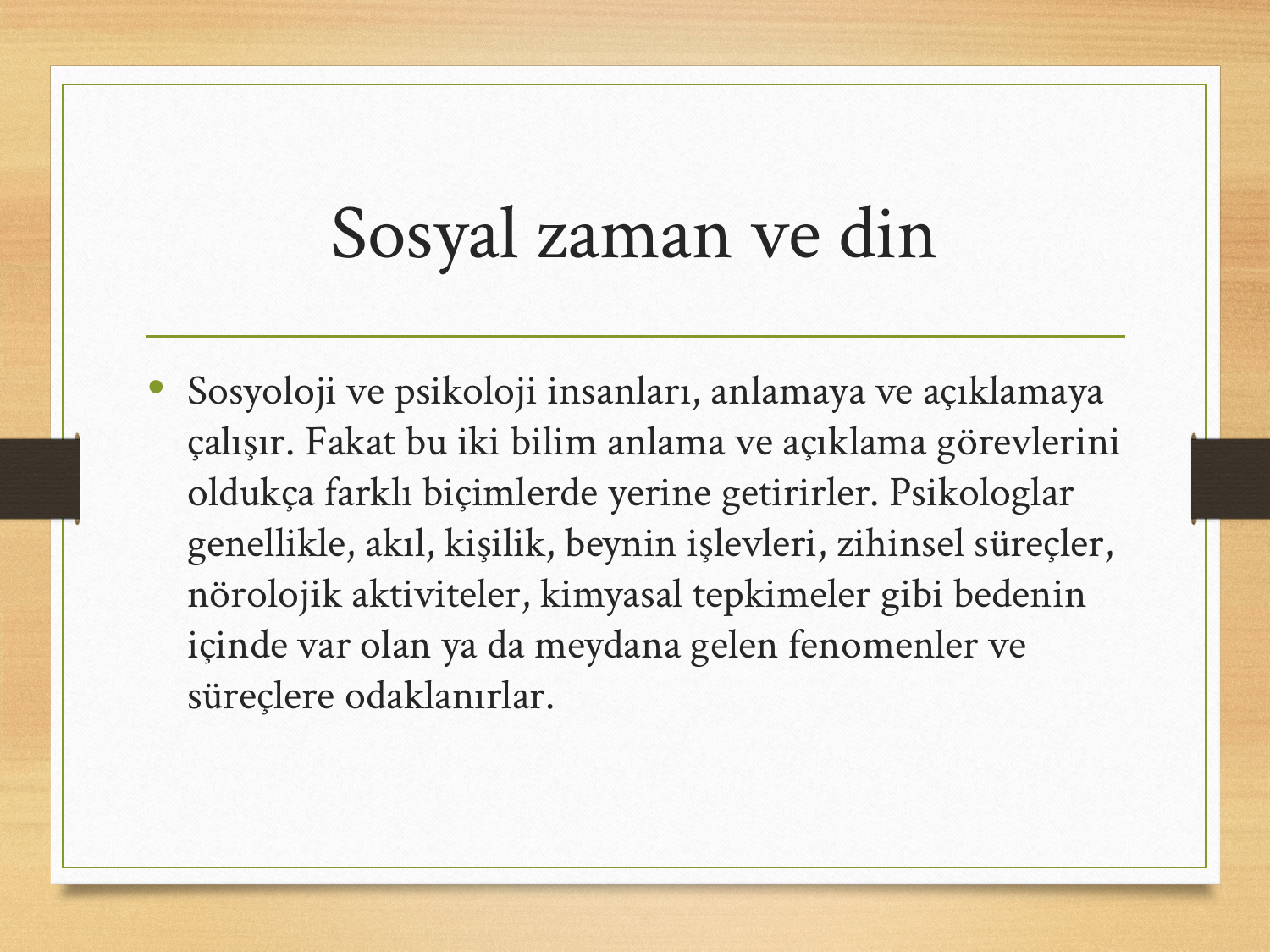

# Sosyal zaman ve din
Sosyoloji ve psikoloji insanları, anlamaya ve açıklamaya çalışır. Fakat bu iki bilim anlama ve açıklama görevlerini oldukça farklı biçimlerde yerine getirirler. Psikologlar genellikle, akıl, kişilik, beynin işlevleri, zihinsel süreçler, nörolojik aktiviteler, kimyasal tepkimeler gibi bedenin içinde var olan ya da meydana gelen fenomenler ve süreçlere odaklanırlar.